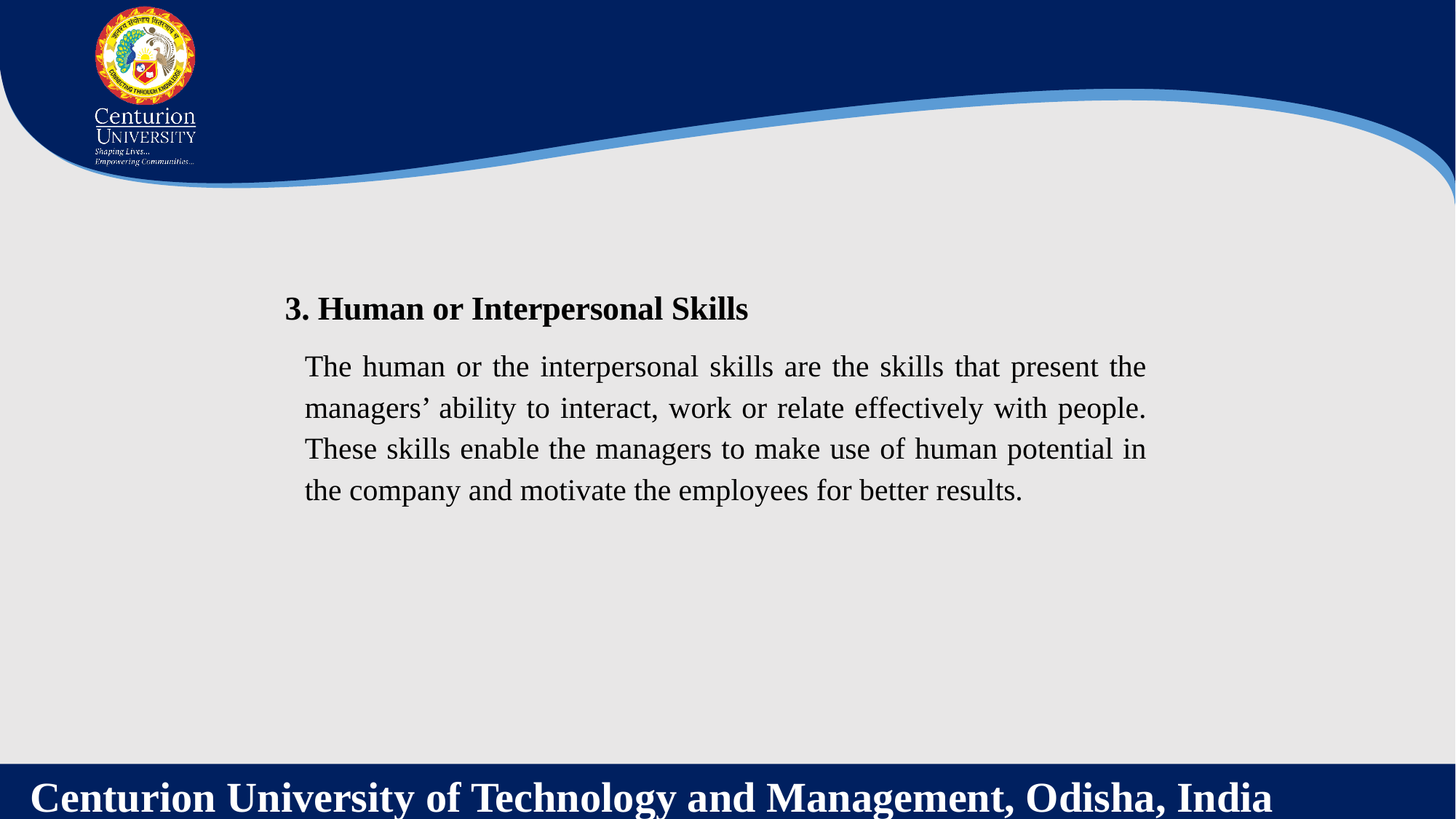

3. Human or Interpersonal Skills
The human or the interpersonal skills are the skills that present the managers’ ability to interact, work or relate effectively with people. These skills enable the managers to make use of human potential in the company and motivate the employees for better results.